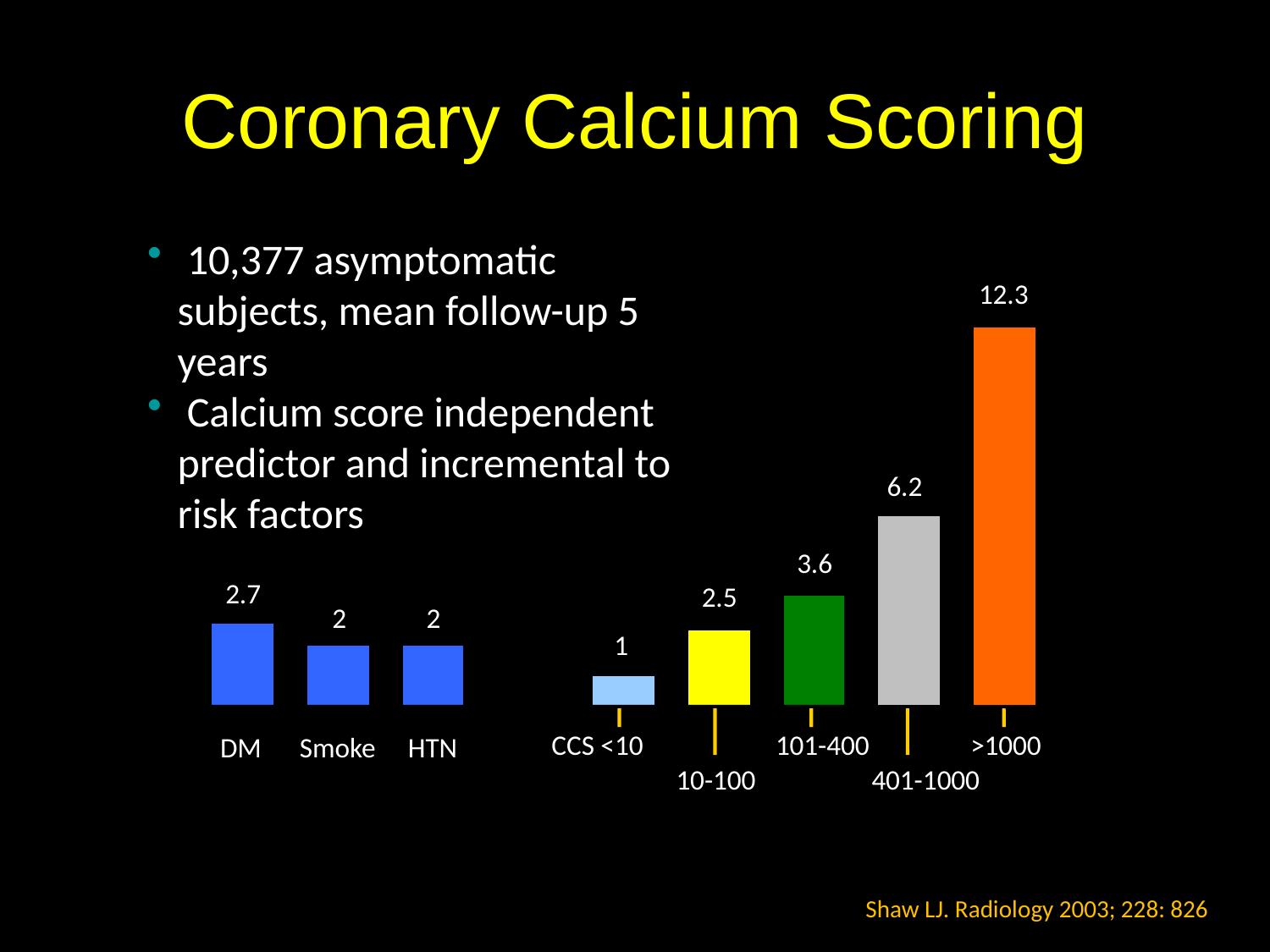

Coronary Calcium Scoring
 10,377 asymptomatic subjects, mean follow-up 5 years
 Calcium score independent predictor and incremental to risk factors
12.3

6.2

3.6
2.7
2.5

2
2

1

101-400
 CCS <10
>1000
DM
Smoke
HTN
10-100
401-1000
Shaw LJ. Radiology 2003; 228: 826